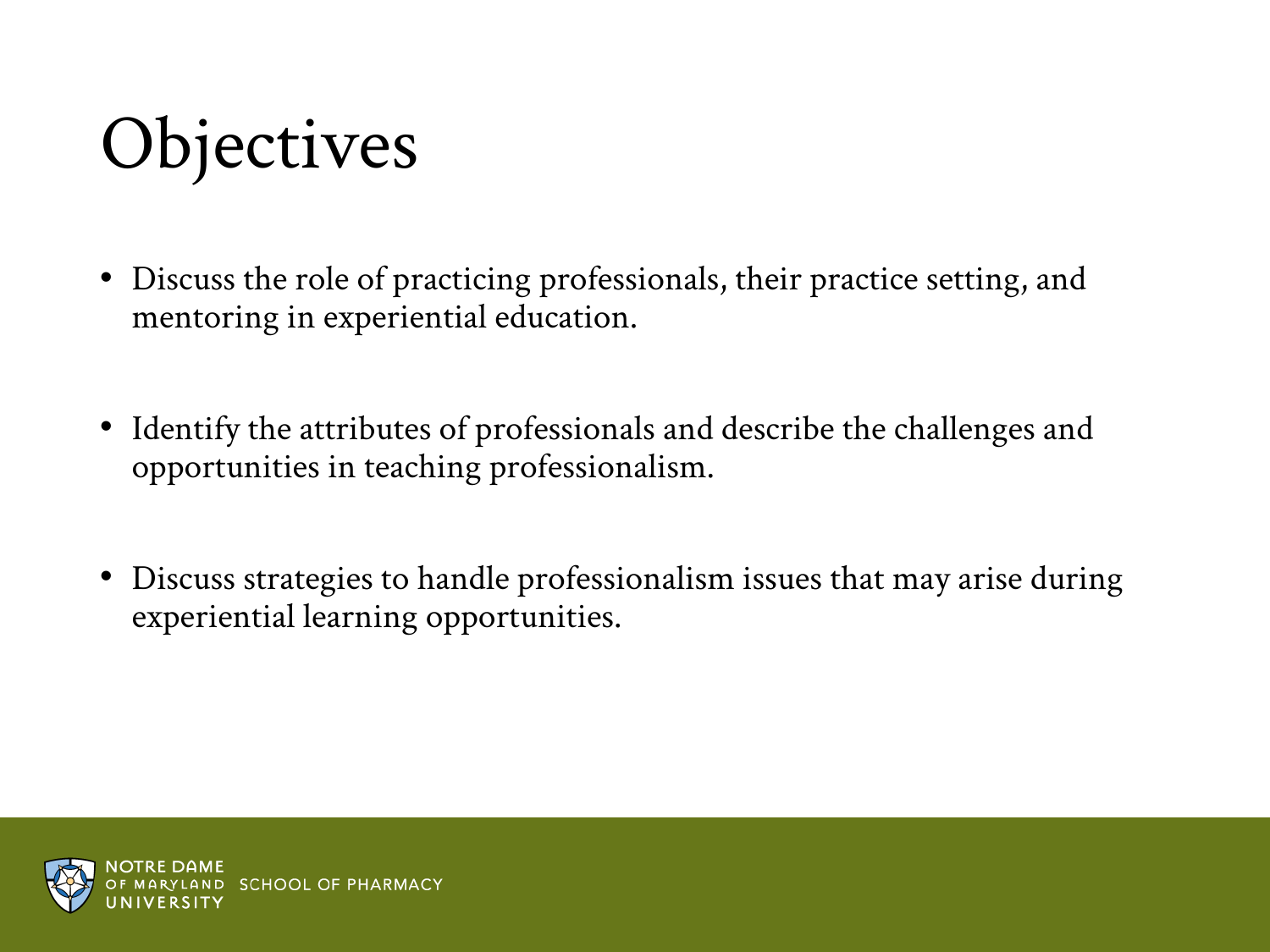

# Objectives
Discuss the role of practicing professionals, their practice setting, and mentoring in experiential education.

Identify the attributes of professionals and describe the challenges and opportunities in teaching professionalism.

Discuss strategies to handle professionalism issues that may arise during experiential learning opportunities.